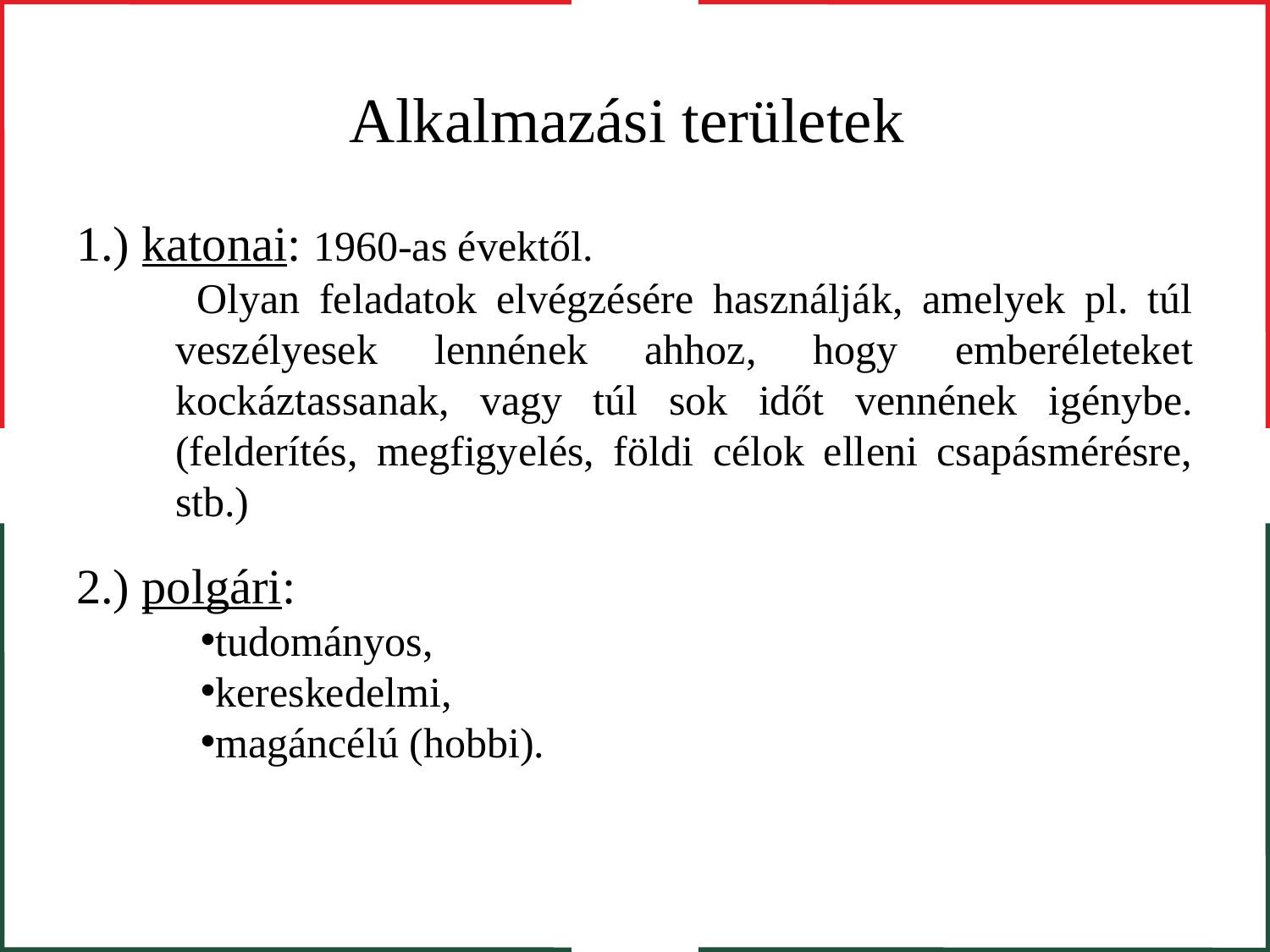

# Alkalmazási területek
1.) katonai: 1960-as évektől.
   Olyan feladatok elvégzésére használják, amelyek pl. túl veszélyesek lennének ahhoz, hogy emberéleteket kockáztassanak, vagy túl sok időt vennének igénybe. (felderítés, megfigyelés, földi célok elleni csapásmérésre, stb.)
2.) polgári:
tudományos,
kereskedelmi,
magáncélú (hobbi).